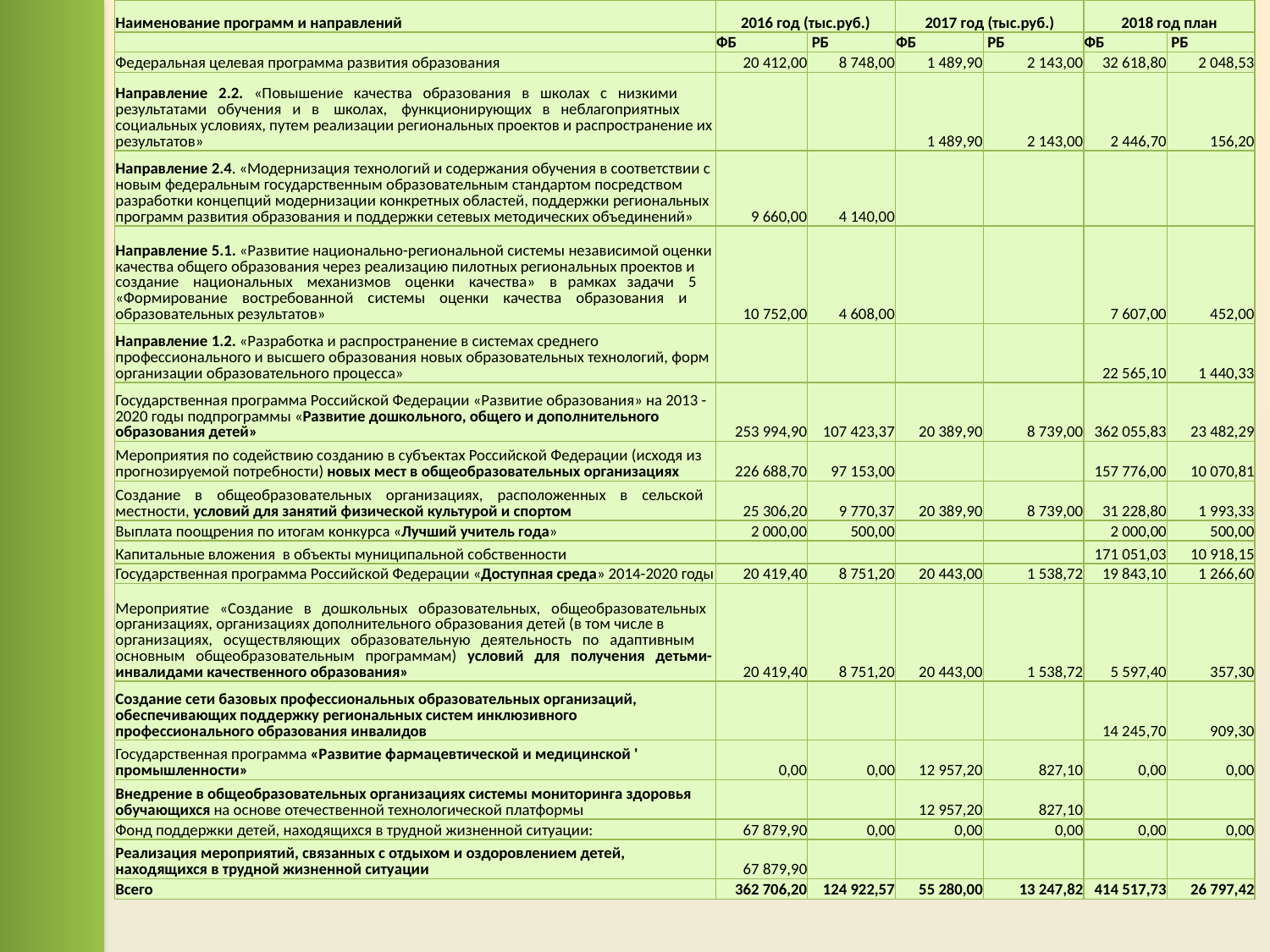

| Наименование программ и направлений | 2016 год (тыс.руб.) |  | 2017 год (тыс.руб.) |  | 2018 год план |  |
| --- | --- | --- | --- | --- | --- | --- |
|  | ФБ | РБ | ФБ | РБ | ФБ | РБ |
| Федеральная целевая программа развития образования | 20 412,00 | 8 748,00 | 1 489,90 | 2 143,00 | 32 618,80 | 2 048,53 |
| Направление 2.2. «Повышение качества образования в школах с низкими результатами обучения и в школах, функционирующих в неблагоприятных социальных условиях, путем реализации региональных проектов и распространение их результатов» |  |  | 1 489,90 | 2 143,00 | 2 446,70 | 156,20 |
| Направление 2.4. «Модернизация технологий и содержания обучения в соответствии с новым федеральным государственным образовательным стандартом посредством разработки концепций модернизации конкретных областей, поддержки региональных программ развития образования и поддержки сетевых методических объединений» | 9 660,00 | 4 140,00 |  |  |  |  |
| Направление 5.1. «Развитие национально-региональной системы независимой оценки качества общего образования через реализацию пилотных региональных проектов и создание национальных механизмов оценки качества» в рамках задачи 5 «Формирование востребованной системы оценки качества образования и образовательных результатов» | 10 752,00 | 4 608,00 |  |  | 7 607,00 | 452,00 |
| Направление 1.2. «Разработка и распространение в системах среднего профессионального и высшего образования новых образовательных технологий, форм организации образовательного процесса» |  |  |  |  | 22 565,10 | 1 440,33 |
| Государственная программа Российской Федерации «Развитие образования» на 2013 - 2020 годы подпрограммы «Развитие дошкольного, общего и дополнительного образования детей» | 253 994,90 | 107 423,37 | 20 389,90 | 8 739,00 | 362 055,83 | 23 482,29 |
| Мероприятия по содействию созданию в субъектах Российской Федерации (исходя из прогнозируемой потребности) новых мест в общеобразовательных организациях | 226 688,70 | 97 153,00 |  |  | 157 776,00 | 10 070,81 |
| Создание в общеобразовательных организациях, расположенных в сельской местности, условий для занятий физической культурой и спортом | 25 306,20 | 9 770,37 | 20 389,90 | 8 739,00 | 31 228,80 | 1 993,33 |
| Выплата поощрения по итогам конкурса «Лучший учитель года» | 2 000,00 | 500,00 |  |  | 2 000,00 | 500,00 |
| Капитальные вложения в объекты муниципальной собственности |  |  |  |  | 171 051,03 | 10 918,15 |
| Государственная программа Российской Федерации «Доступная среда» 2014-2020 годы | 20 419,40 | 8 751,20 | 20 443,00 | 1 538,72 | 19 843,10 | 1 266,60 |
| Мероприятие «Создание в дошкольных образовательных, общеобразовательных организациях, организациях дополнительного образования детей (в том числе в организациях, осуществляющих образовательную деятельность по адаптивным основным общеобразовательным программам) условий для получения детьми-инвалидами качественного образования» | 20 419,40 | 8 751,20 | 20 443,00 | 1 538,72 | 5 597,40 | 357,30 |
| Создание сети базовых профессиональных образовательных организаций, обеспечивающих поддержку региональных систем инклюзивного профессионального образования инвалидов |  |  |  |  | 14 245,70 | 909,30 |
| Государственная программа «Развитие фармацевтической и медицинской ' промышленности» | 0,00 | 0,00 | 12 957,20 | 827,10 | 0,00 | 0,00 |
| Внедрение в общеобразовательных организациях системы мониторинга здоровья обучающихся на основе отечественной технологической платформы |  |  | 12 957,20 | 827,10 |  |  |
| Фонд поддержки детей, находящихся в трудной жизненной ситуации: | 67 879,90 | 0,00 | 0,00 | 0,00 | 0,00 | 0,00 |
| Реализация мероприятий, связанных с отдыхом и оздоровлением детей, находящихся в трудной жизненной ситуации | 67 879,90 |  |  |  |  |  |
| Всего | 362 706,20 | 124 922,57 | 55 280,00 | 13 247,82 | 414 517,73 | 26 797,42 |